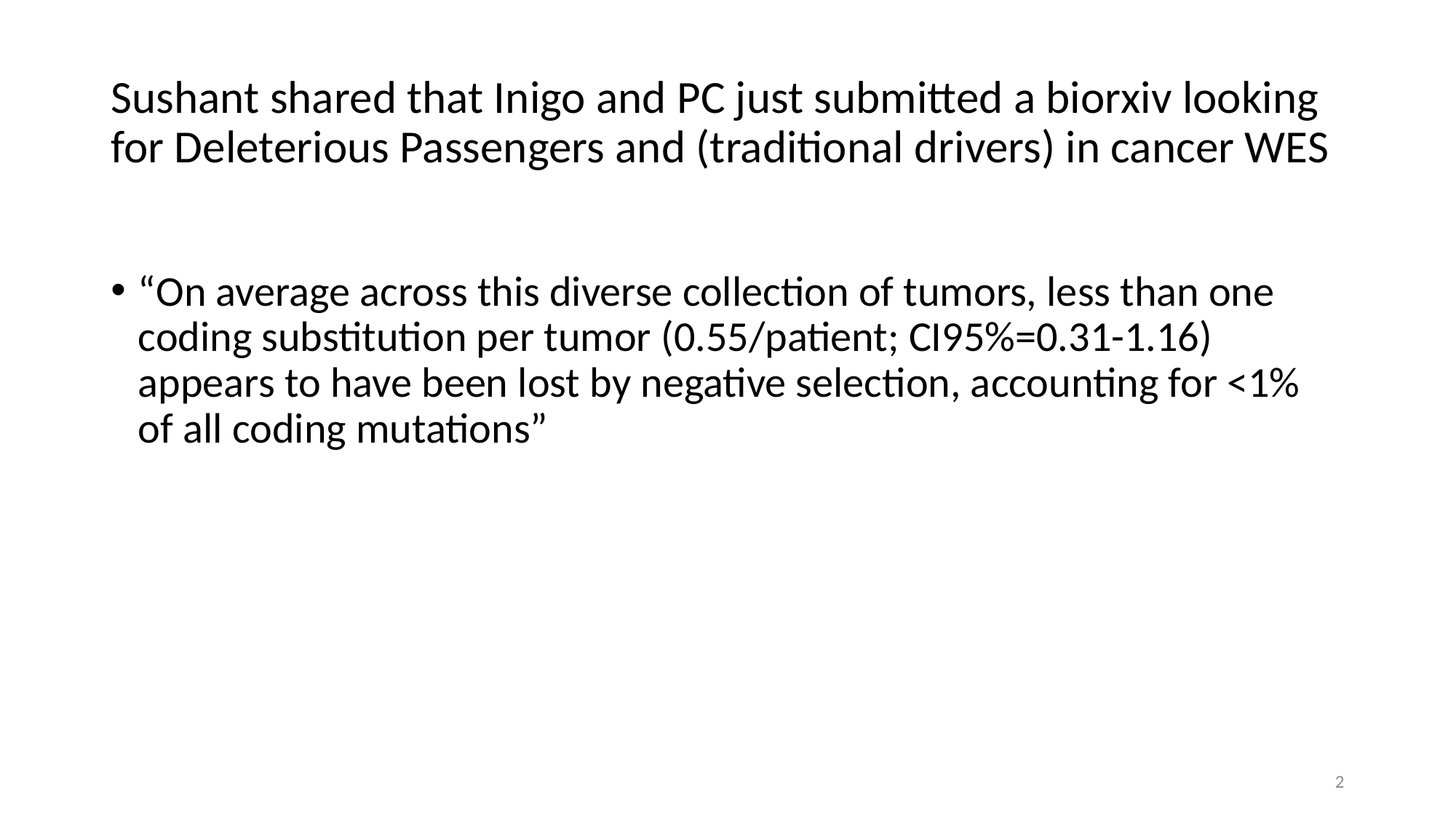

# Sushant shared that Inigo and PC just submitted a biorxiv looking for Deleterious Passengers and (traditional drivers) in cancer WES
“On average across this diverse collection of tumors, less than one coding substitution per tumor (0.55/patient; CI95%=0.31-1.16) appears to have been lost by negative selection, accounting for <1% of all coding mutations”
2